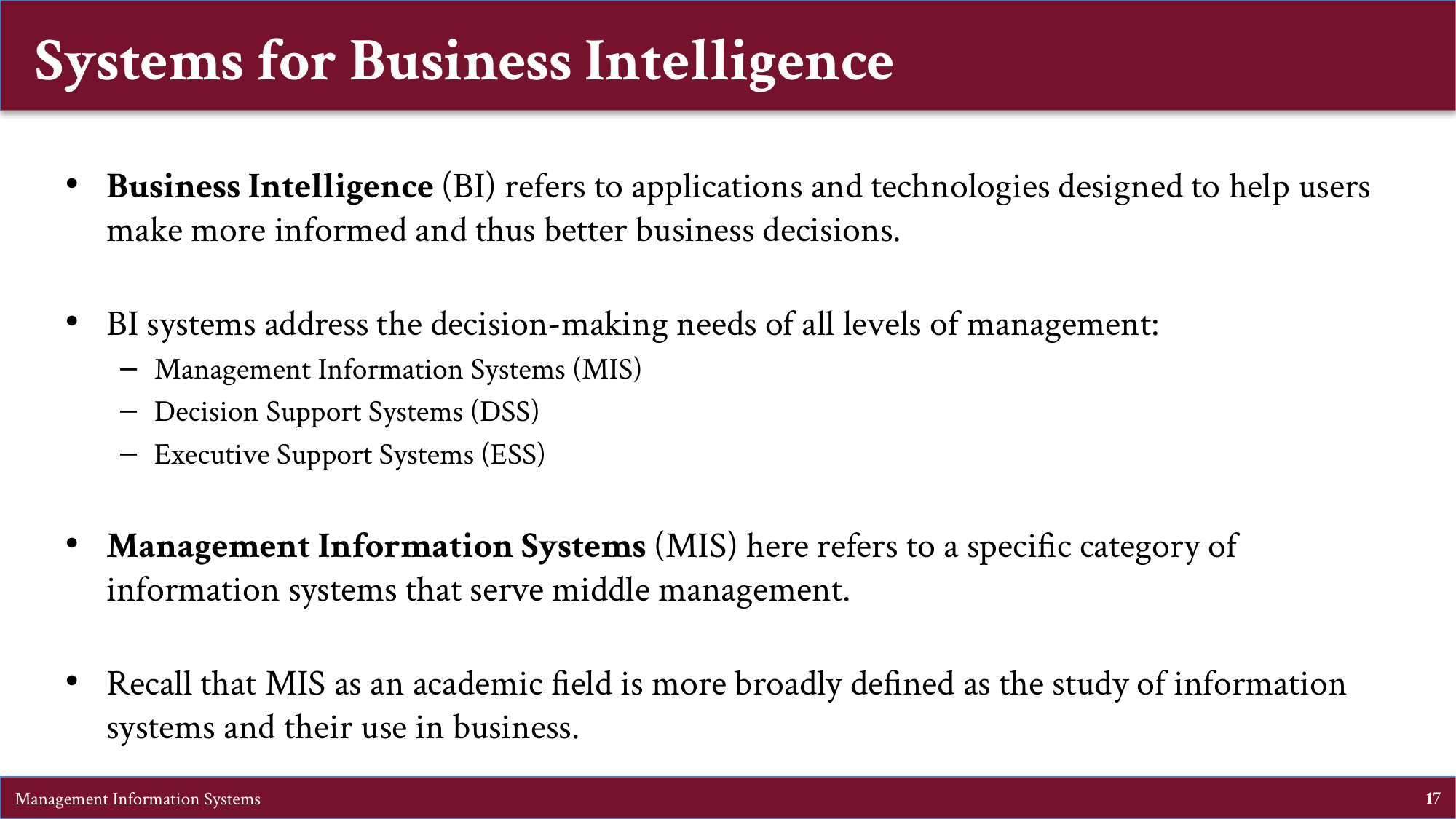

# Systems for Business Intelligence
Business Intelligence (BI) refers to applications and technologies designed to help users make more informed and thus better business decisions.

BI systems address the decision-making needs of all levels of management:
Management Information Systems (MIS)
Decision Support Systems (DSS)
Executive Support Systems (ESS)

Management Information Systems (MIS) here refers to a specific category of information systems that serve middle management.

Recall that MIS as an academic field is more broadly defined as the study of information systems and their use in business.

 Management Information Systems
17